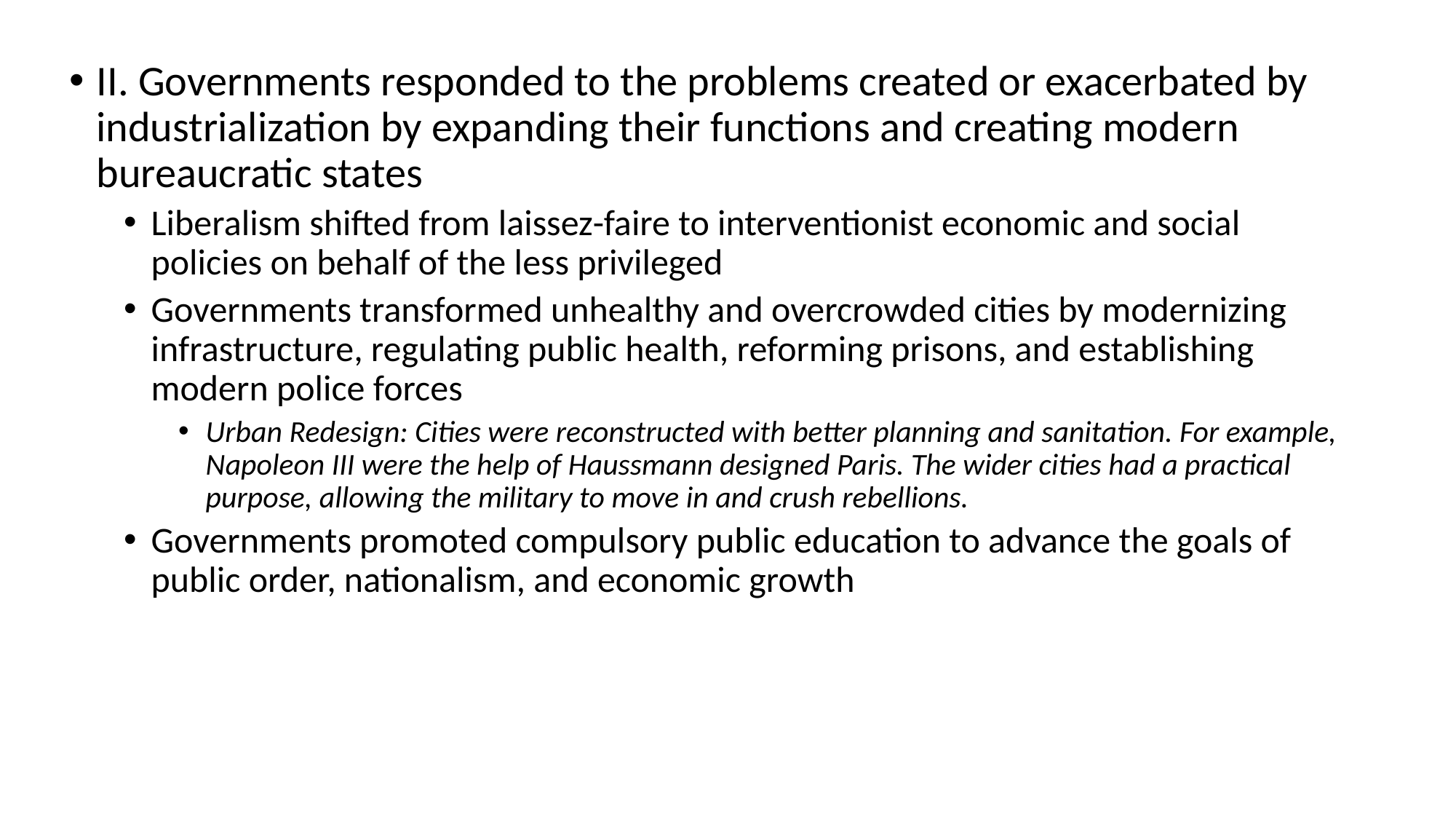

II. Governments responded to the problems created or exacerbated by industrialization by expanding their functions and creating modern bureaucratic states
Liberalism shifted from laissez-faire to interventionist economic and social policies on behalf of the less privileged
Governments transformed unhealthy and overcrowded cities by modernizing infrastructure, regulating public health, reforming prisons, and establishing modern police forces
Urban Redesign: Cities were reconstructed with better planning and sanitation. For example, Napoleon III were the help of Haussmann designed Paris. The wider cities had a practical purpose, allowing the military to move in and crush rebellions.
Governments promoted compulsory public education to advance the goals of public order, nationalism, and economic growth